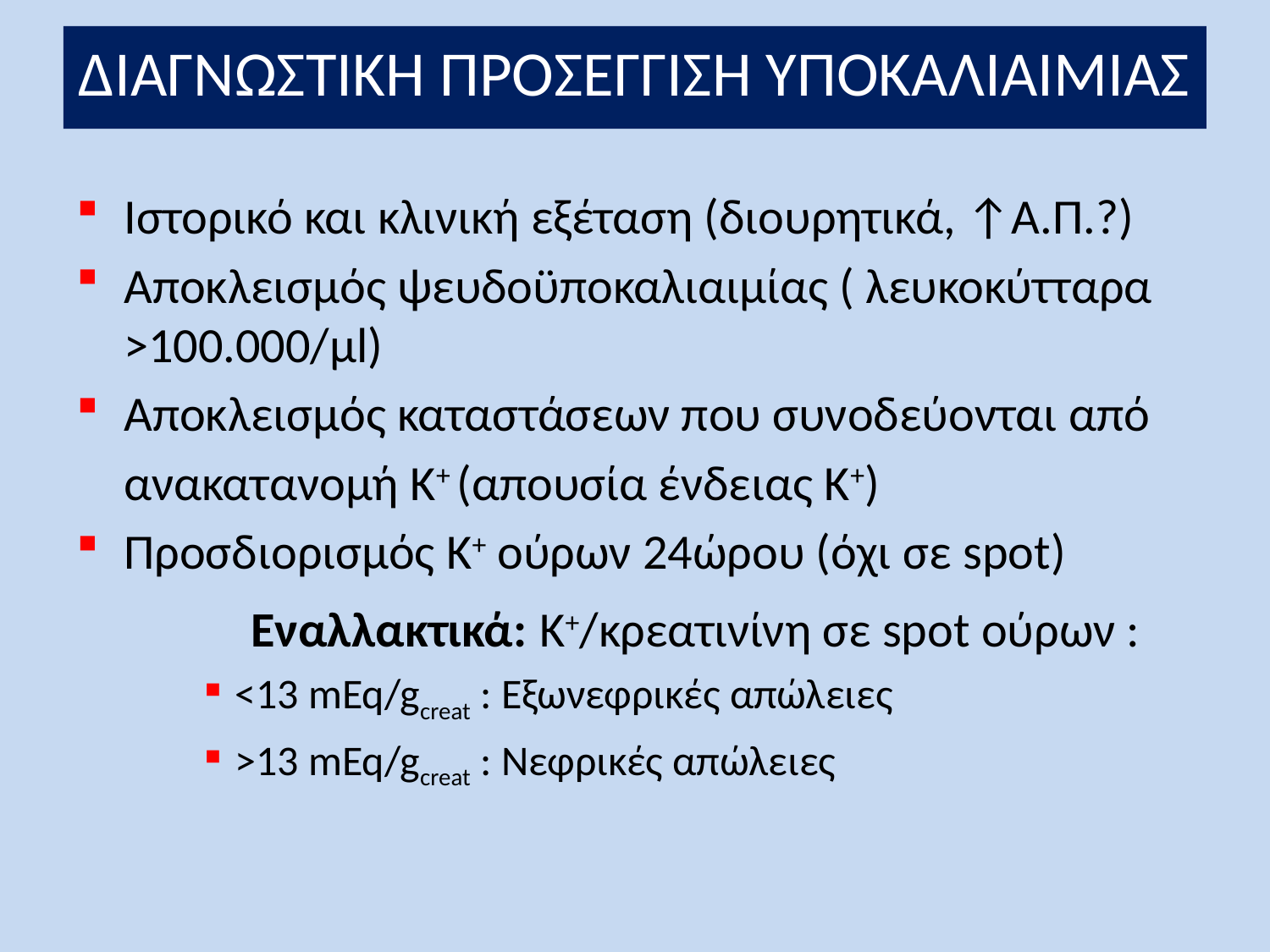

ΔΙΑΓΝΩΣΤΙΚΗ ΠΡΟΣΕΓΓΙΣΗ ΥΠΟΚΑΛΙΑΙΜΙΑΣ
Ιστορικό και κλινική εξέταση (διουρητικά, ↑Α.Π.?)
Αποκλεισμός ψευδοϋποκαλιαιμίας ( λευκοκύτταρα >100.000/μl)
Αποκλεισμός καταστάσεων που συνοδεύονται από
	ανακατανομή Κ+ (απουσία ένδειας Κ+)
Προσδιορισμός Κ+ ούρων 24ώρου (όχι σε spot)
		Εναλλακτικά: Κ+/κρεατινίνη σε spot ούρων :
<13 mEq/gcreat : Εξωνεφρικές απώλειες
>13 mEq/gcreat : Νεφρικές απώλειες